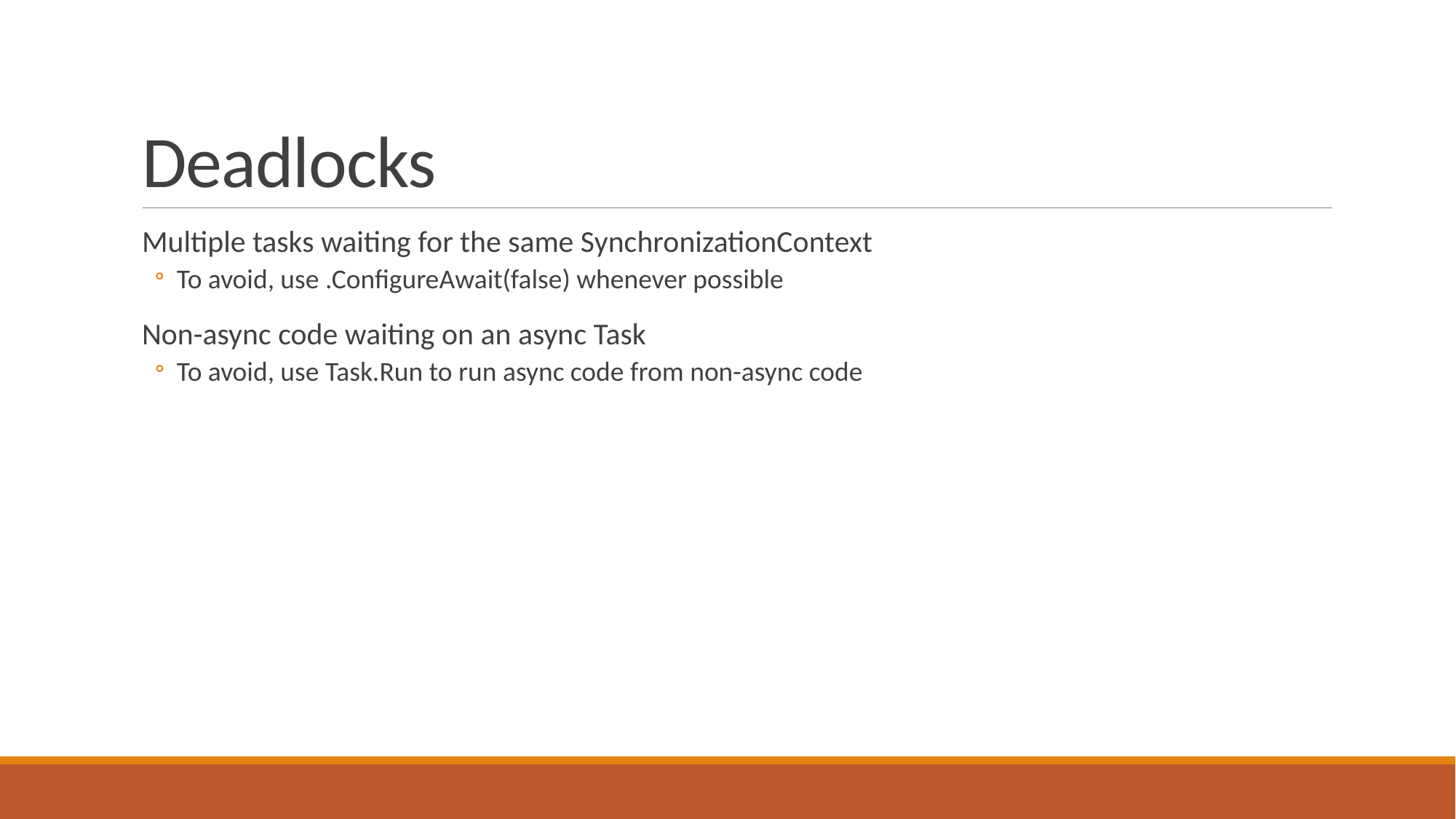

# Deadlocks
Multiple tasks waiting for the same SynchronizationContext
To avoid, use .ConfigureAwait(false) whenever possible
Non-async code waiting on an async Task
To avoid, use Task.Run to run async code from non-async code